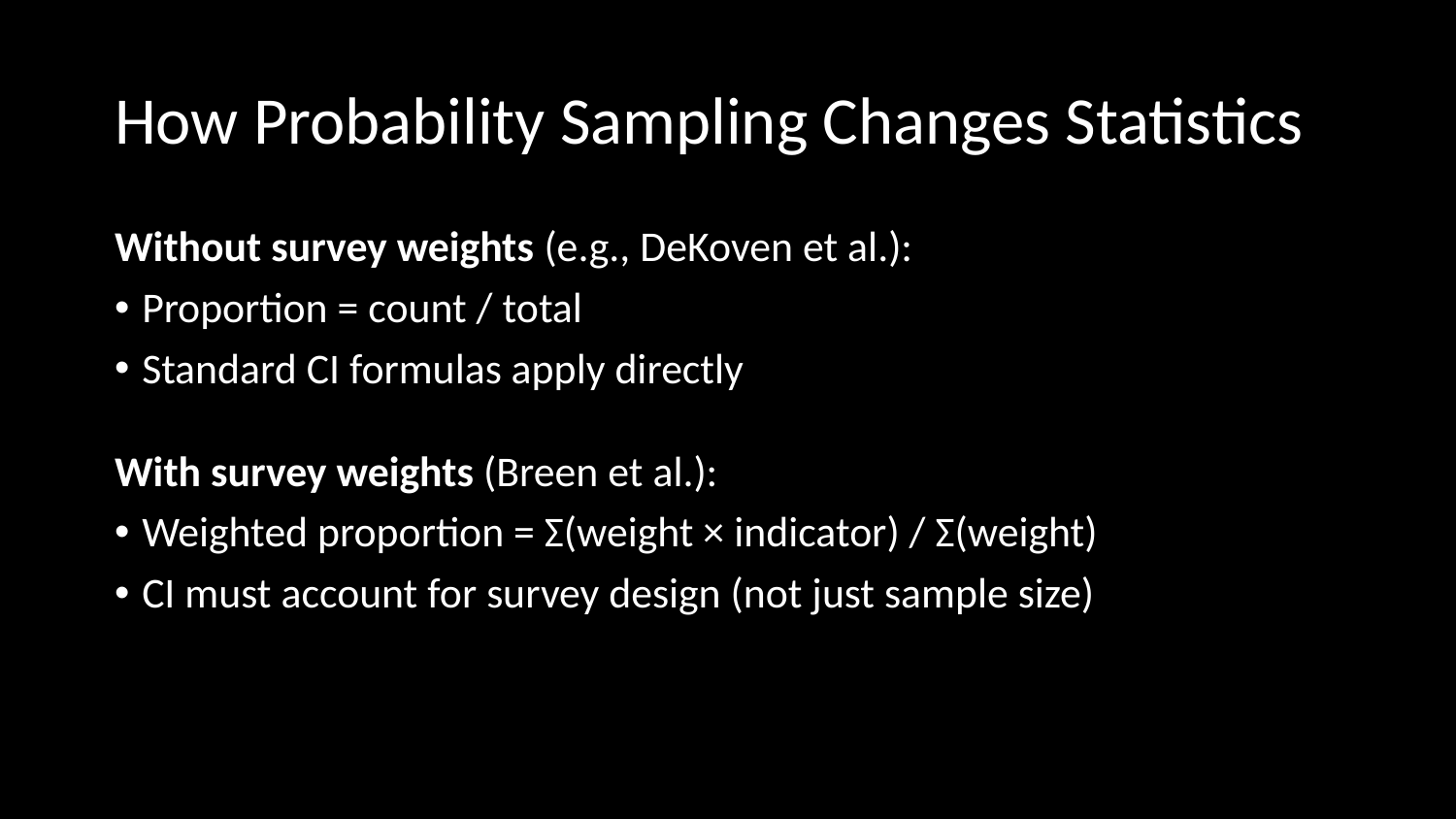

# How Probability Sampling Changes Statistics
Without survey weights (e.g., DeKoven et al.):
Proportion = count / total
Standard CI formulas apply directly

With survey weights (Breen et al.):
Weighted proportion = Σ(weight × indicator) / Σ(weight)
CI must account for survey design (not just sample size)